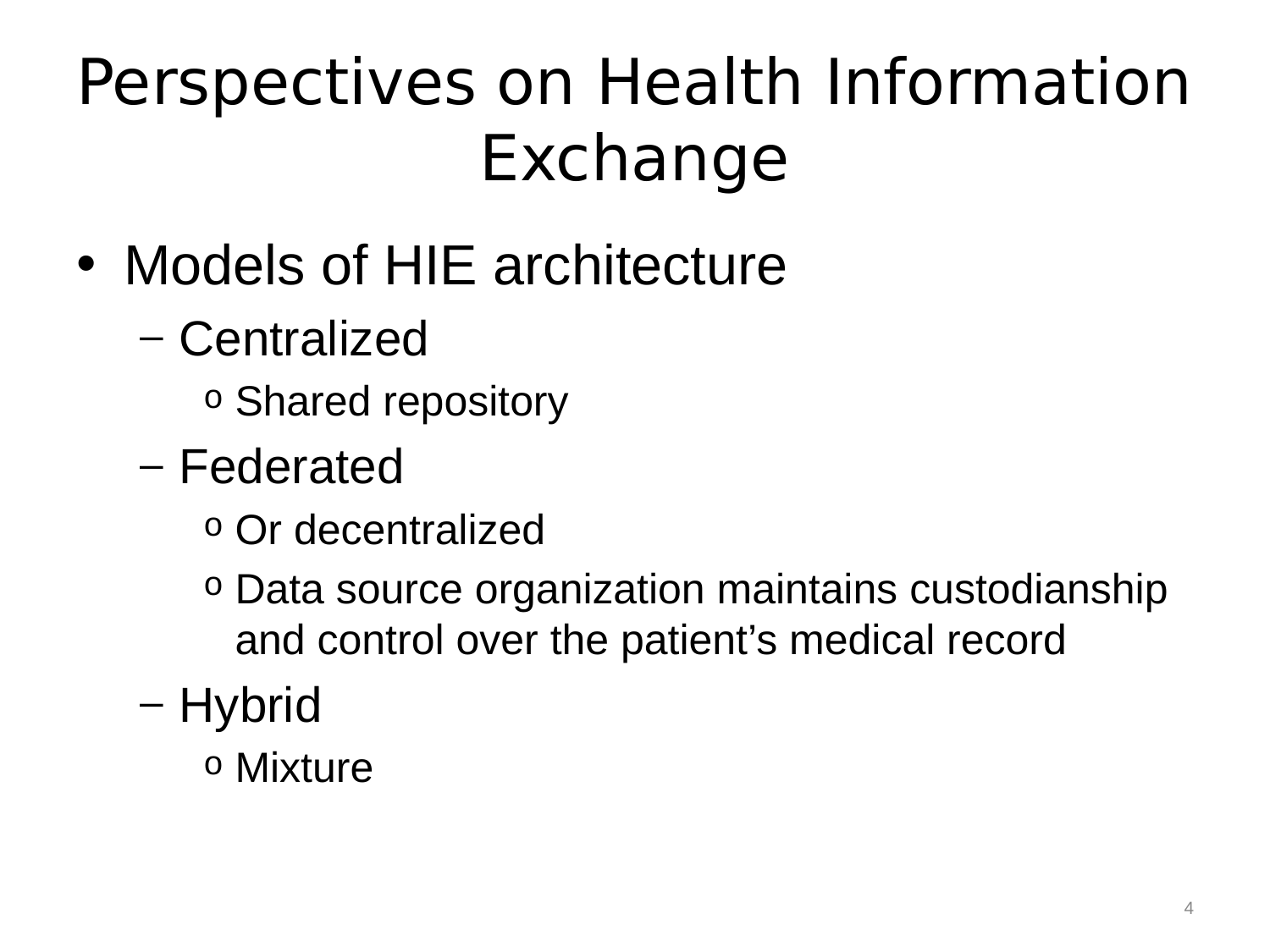

# Perspectives on Health Information Exchange
Models of HIE architecture
Centralized
Shared repository
Federated
Or decentralized
Data source organization maintains custodianship and control over the patient’s medical record
Hybrid
Mixture
4